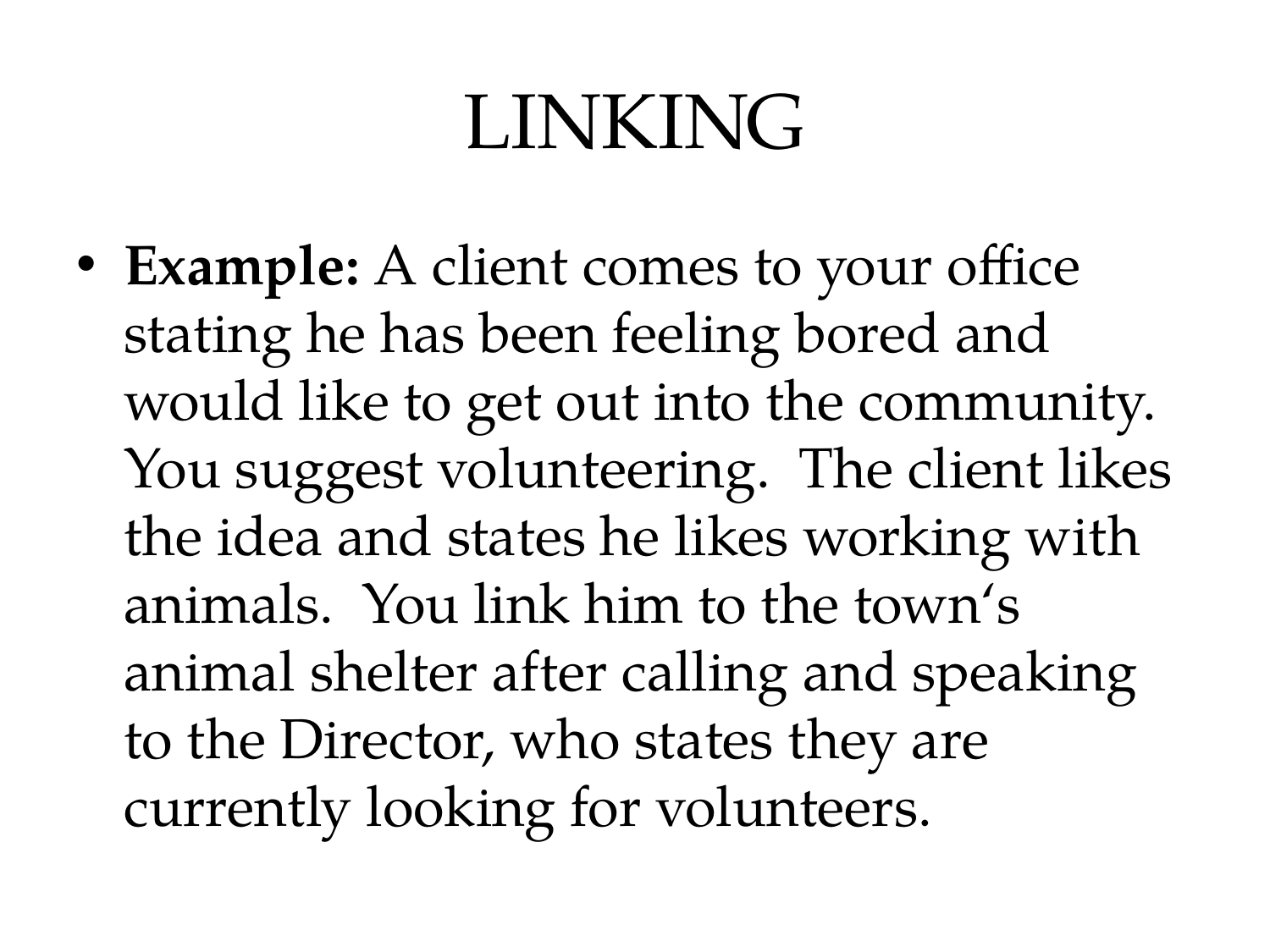

# LINKING
Example: A client comes to your office stating he has been feeling bored and would like to get out into the community.  You suggest volunteering.  The client likes the idea and states he likes working with animals.  You link him to the town‘s animal shelter after calling and speaking to the Director, who states they are currently looking for volunteers.